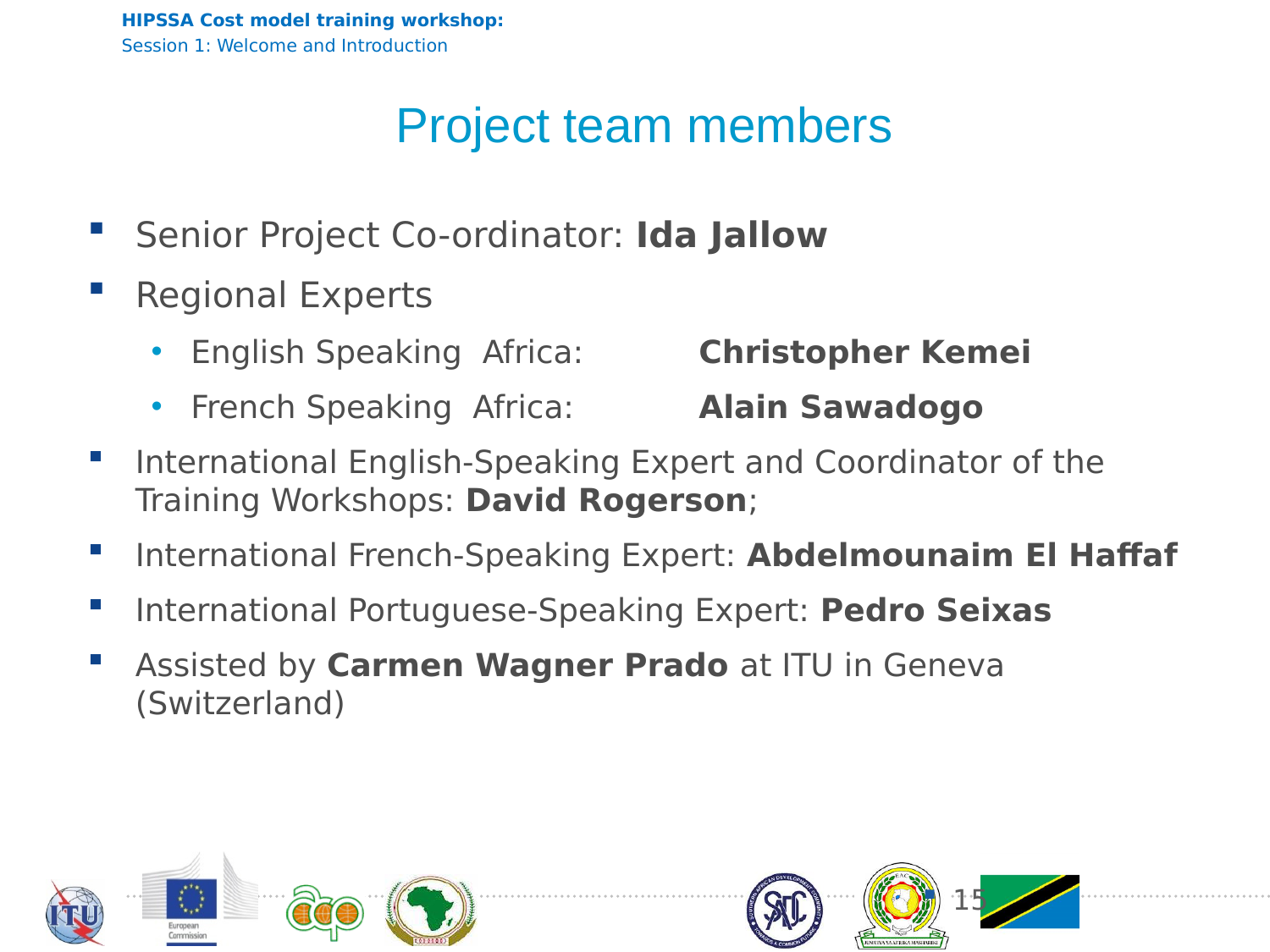

# Project team members
Senior Project Co-ordinator: Ida Jallow
Regional Experts
English Speaking  Africa:	Christopher Kemei
French Speaking  Africa:	Alain Sawadogo
International English-Speaking Expert and Coordinator of the Training Workshops: David Rogerson;
International French-Speaking Expert: Abdelmounaim El Haffaf
International Portuguese-Speaking Expert: Pedro Seixas
Assisted by Carmen Wagner Prado at ITU in Geneva (Switzerland)
15